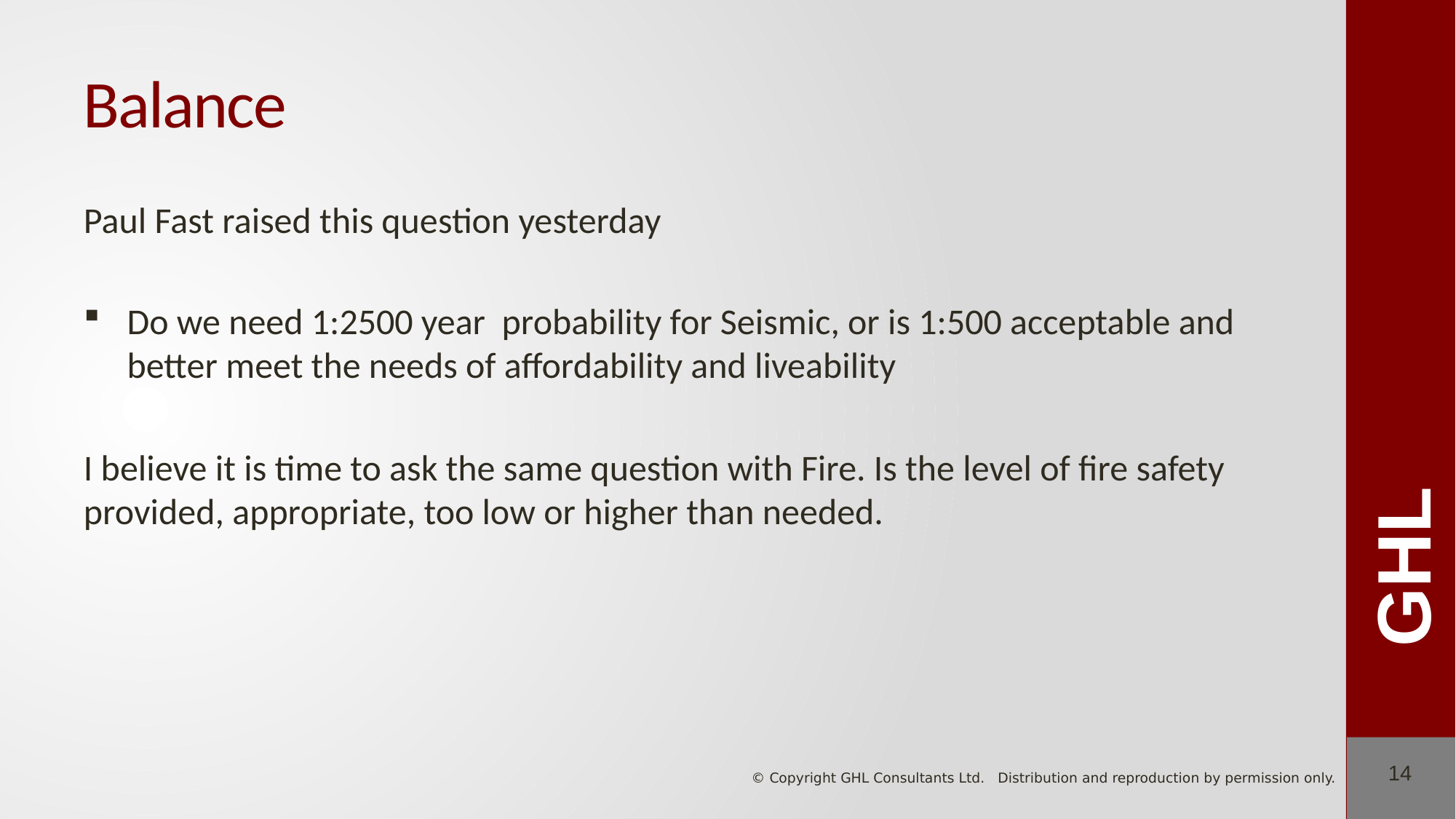

# Balance
Paul Fast raised this question yesterday

Do we need 1:2500 year  probability for Seismic, or is 1:500 acceptable and better meet the needs of affordability and liveability

I believe it is time to ask the same question with Fire. Is the level of fire safety provided, appropriate, too low or higher than needed.

14